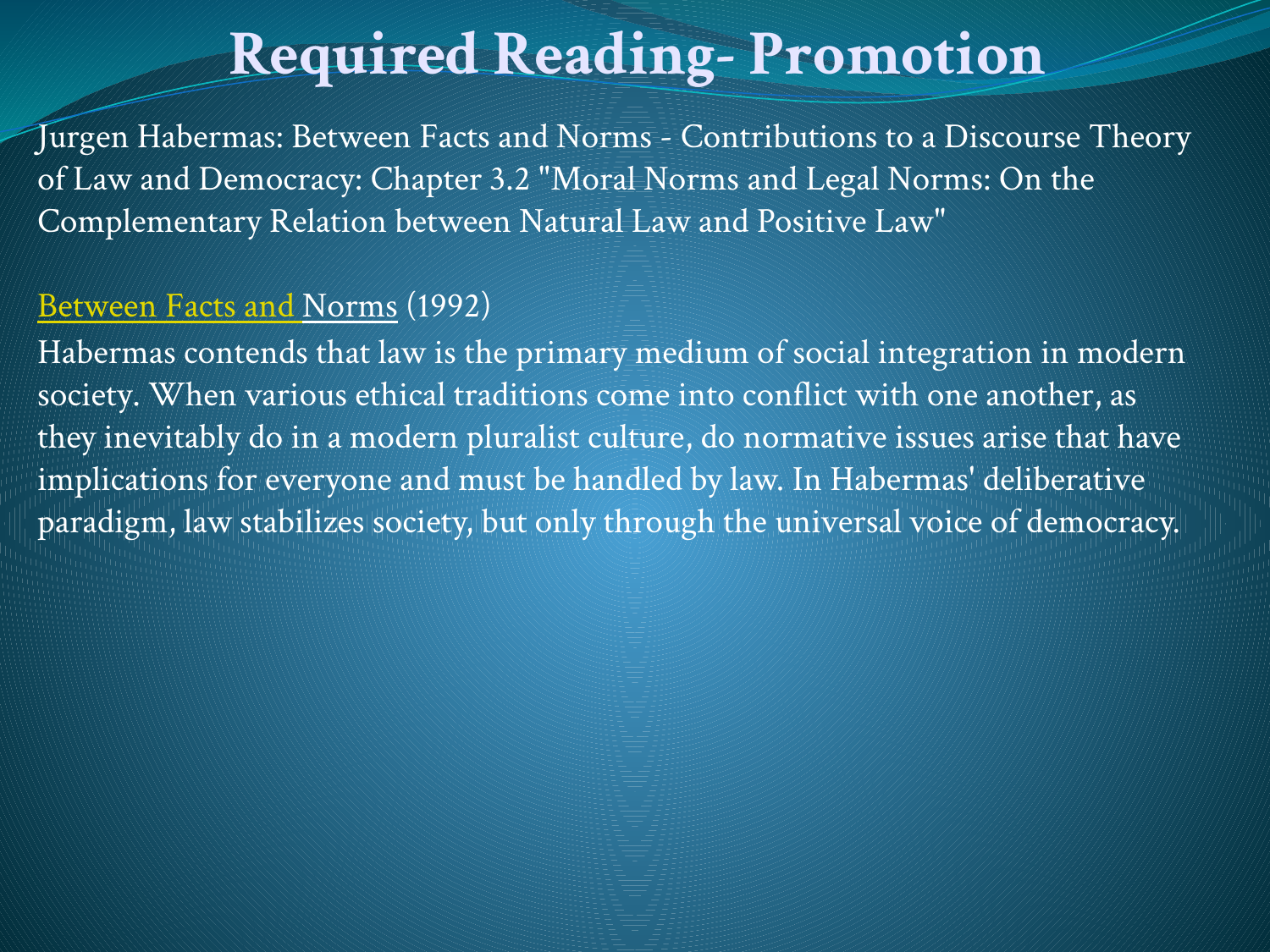

Required Reading- Promotion
Jurgen Habermas: Between Facts and Norms - Contributions to a Discourse Theory of Law and Democracy: Chapter 3.2 "Moral Norms and Legal Norms: On the Complementary Relation between Natural Law and Positive Law"

Between Facts and Norms (1992)
Habermas contends that law is the primary medium of social integration in modern society. When various ethical traditions come into conflict with one another, as they inevitably do in a modern pluralist culture, do normative issues arise that have implications for everyone and must be handled by law. In Habermas' deliberative paradigm, law stabilizes society, but only through the universal voice of democracy.